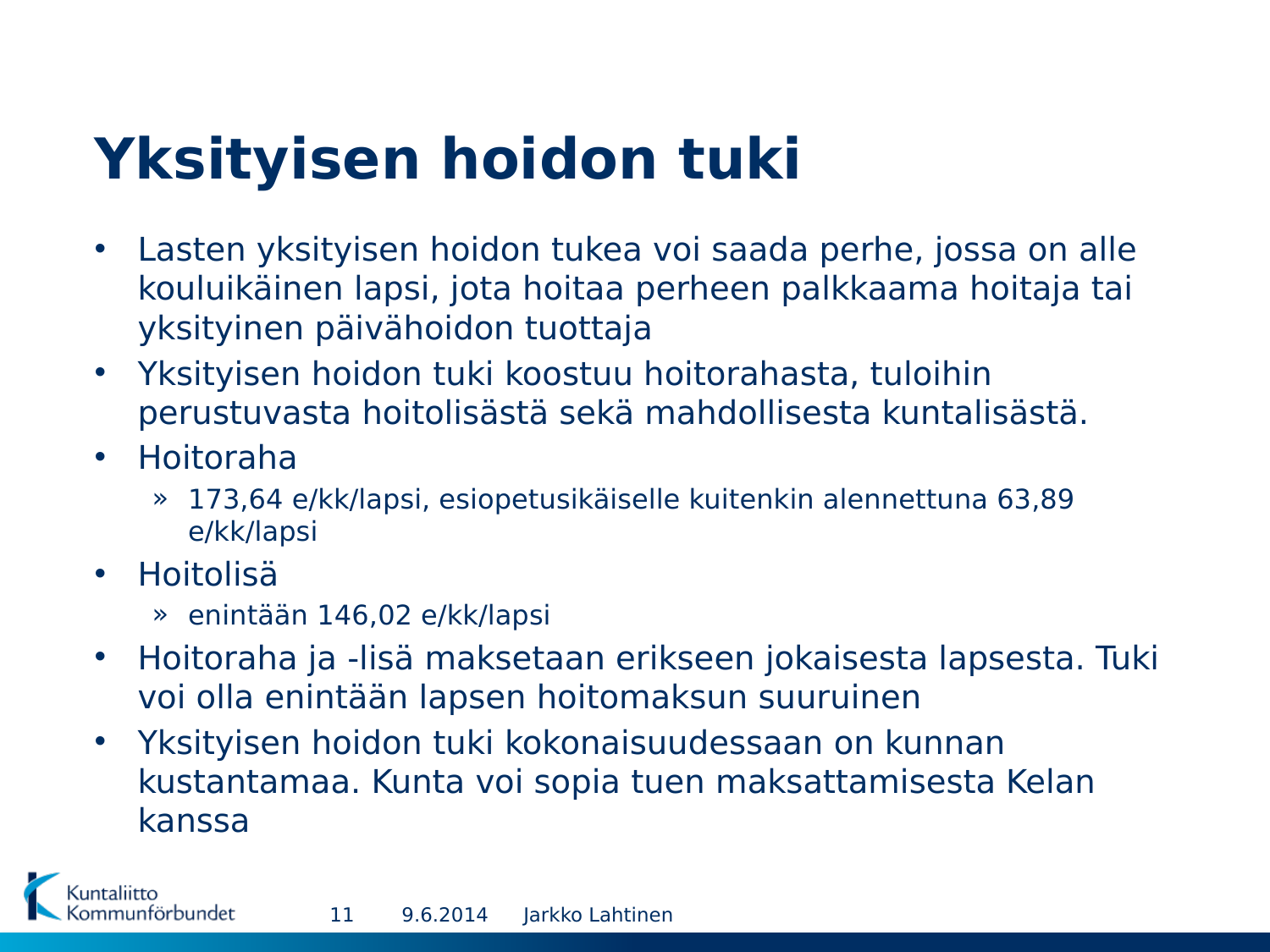

# Yksityisen hoidon tuki
Lasten yksityisen hoidon tukea voi saada perhe, jossa on alle kouluikäinen lapsi, jota hoitaa perheen palkkaama hoitaja tai yksityinen päivähoidon tuottaja
Yksityisen hoidon tuki koostuu hoitorahasta, tuloihin perustuvasta hoitolisästä sekä mahdollisesta kuntalisästä.
Hoitoraha
173,64 e/kk/lapsi, esiopetusikäiselle kuitenkin alennettuna 63,89 e/kk/lapsi
Hoitolisä
enintään 146,02 e/kk/lapsi
Hoitoraha ja -lisä maksetaan erikseen jokaisesta lapsesta. Tuki voi olla enintään lapsen hoitomaksun suuruinen
Yksityisen hoidon tuki kokonaisuudessaan on kunnan kustantamaa. Kunta voi sopia tuen maksattamisesta Kelan kanssa

11
9.6.2014
Jarkko Lahtinen